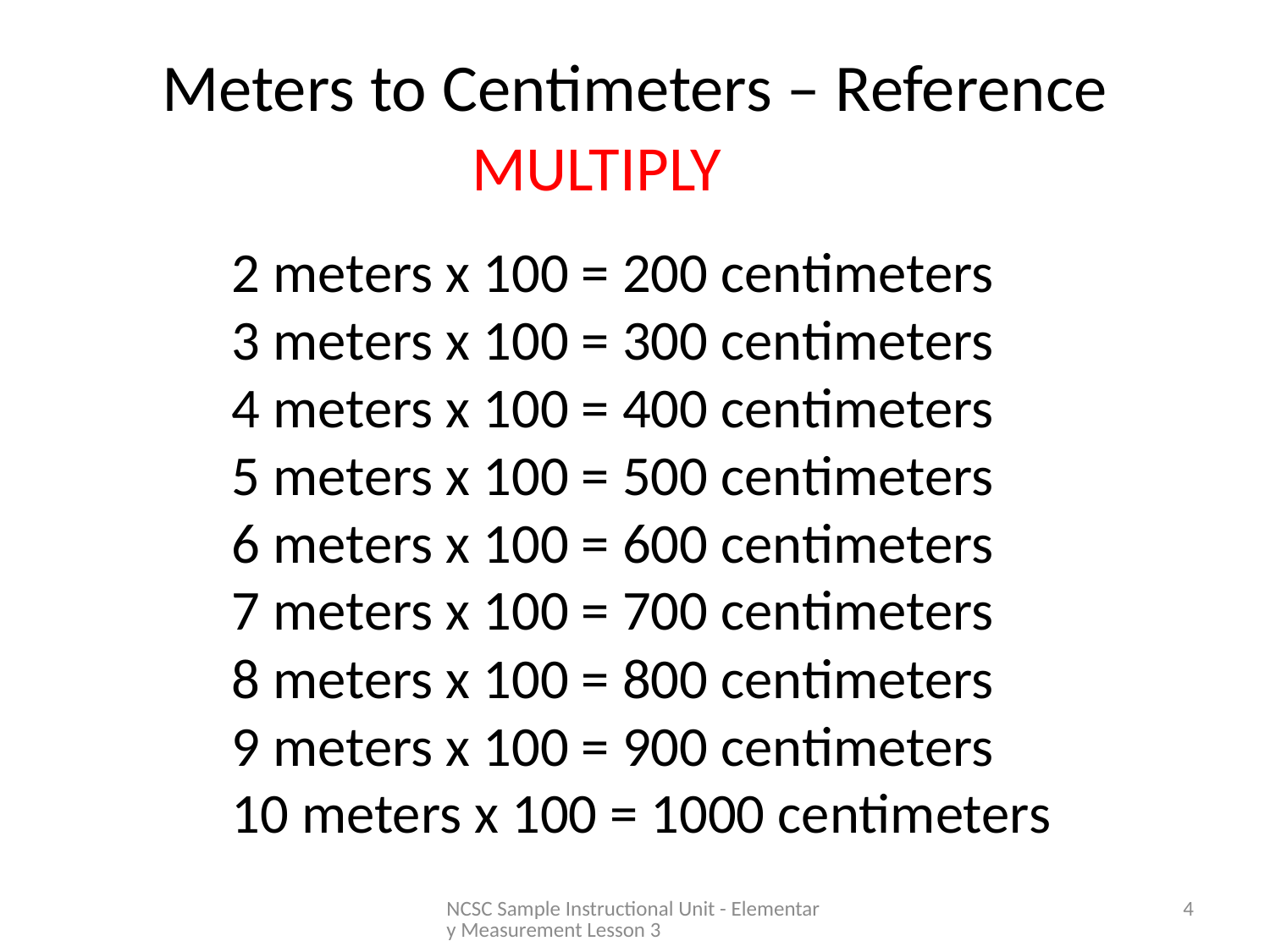

# Meters to Centimeters – Reference
MULTIPLY
2 meters x 100 = 200 centimeters
3 meters x 100 = 300 centimeters
4 meters x 100 = 400 centimeters
5 meters x 100 = 500 centimeters
6 meters x 100 = 600 centimeters
7 meters x 100 = 700 centimeters
8 meters x 100 = 800 centimeters
9 meters x 100 = 900 centimeters
10 meters x 100 = 1000 centimeters
NCSC Sample Instructional Unit - Elementary Measurement Lesson 3
4